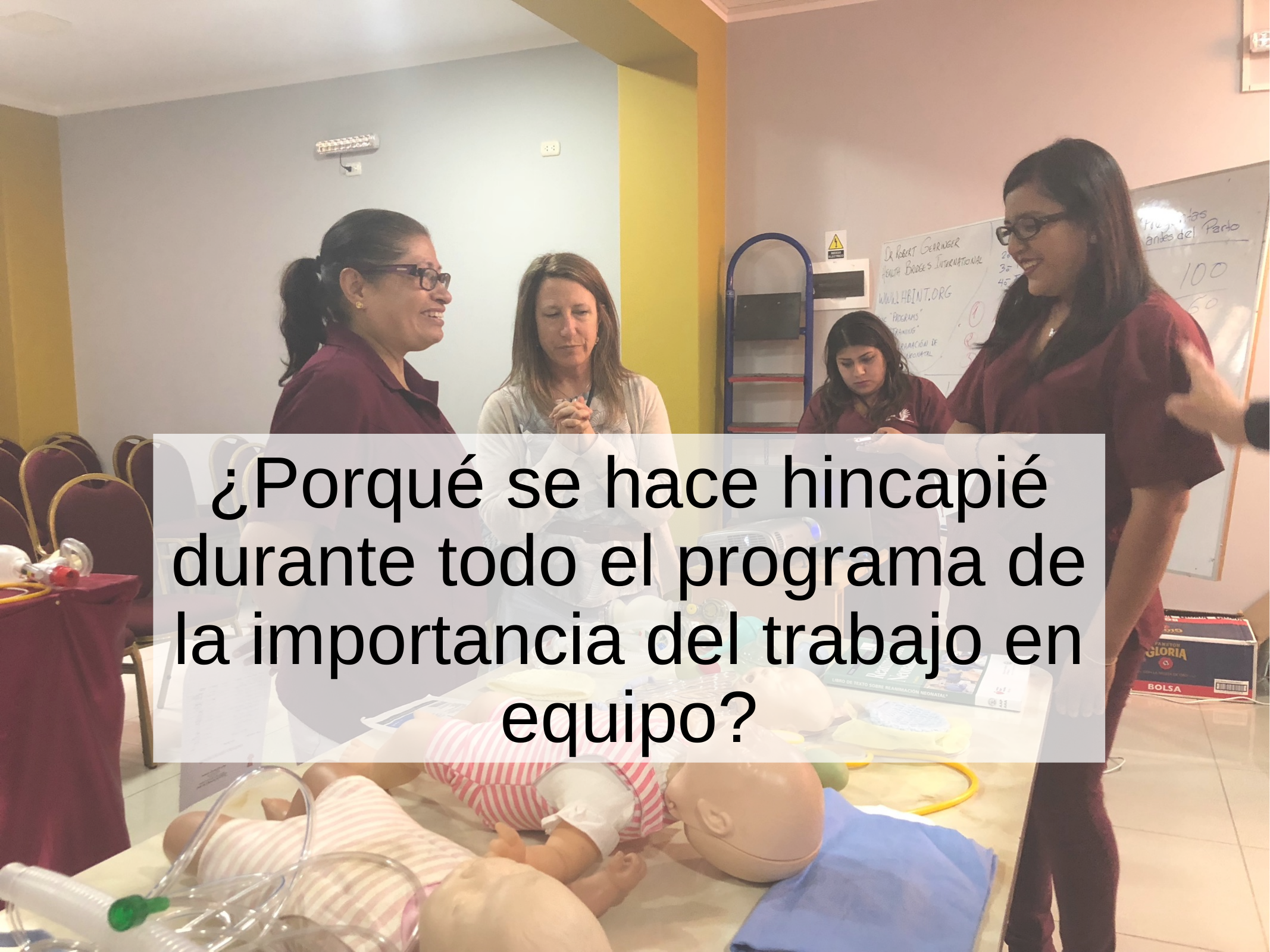

# ¿Porqué se hace hincapié durante todo el programa de la importancia del trabajo en equipo?